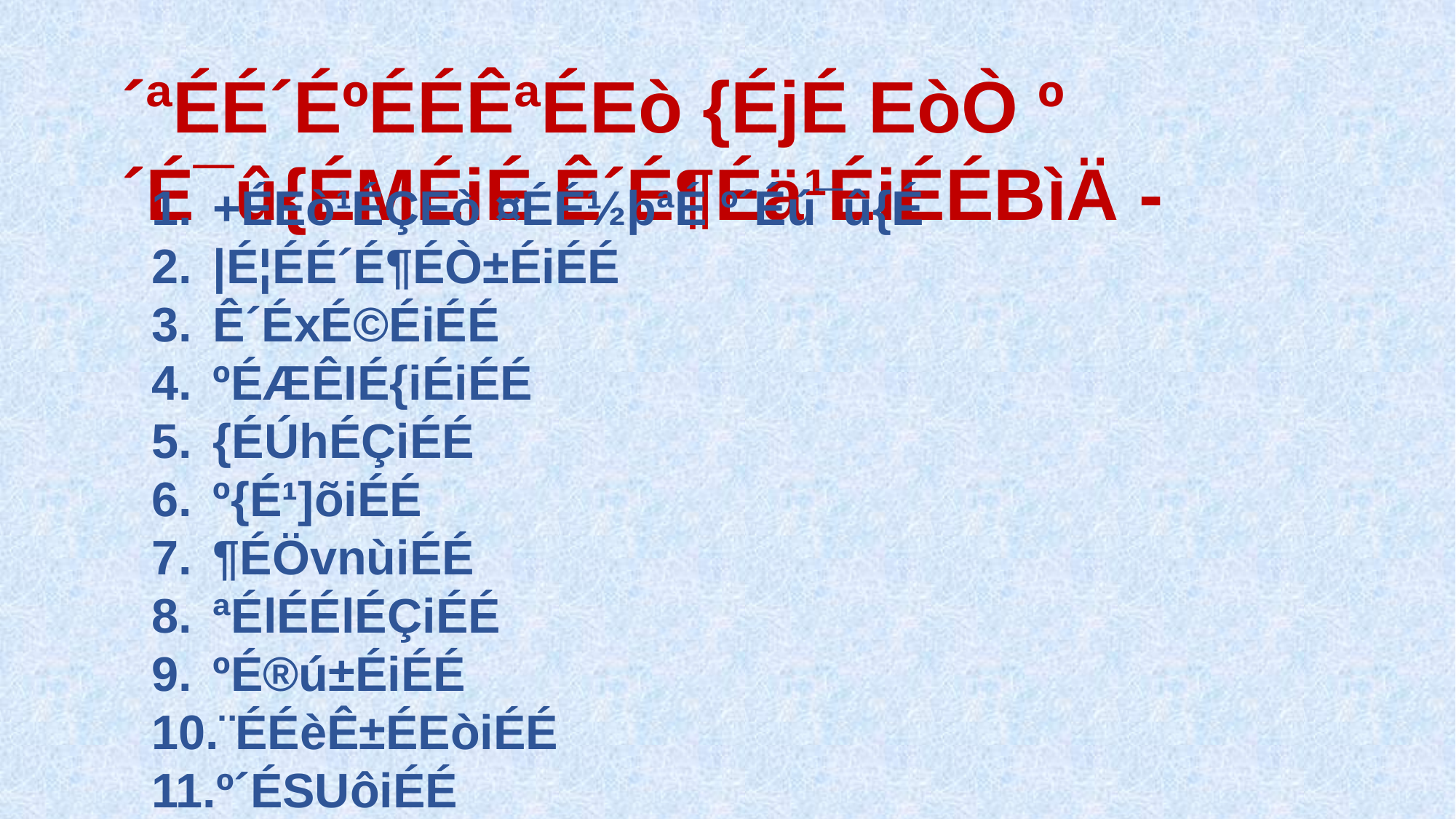

´ªÉÉ´ÉºÉÉÊªÉEò {ÉjÉ EòÒ º´É¯û{ÉMÉiÉ Ê´É¶Éä¹ÉiÉÉBìÄ -

+ÉEò¹ÉÇEò ¤ÉÉ½þªÉ º´Éú¯û{É
|É¦ÉÉ´É¶ÉÒ±ÉiÉÉ
Ê´ÉxÉ©ÉiÉÉ
ºÉÆÊIÉ{iÉiÉÉ
{ÉÚhÉÇiÉÉ
º{É¹]õiÉÉ
¶ÉÖvnùiÉÉ
ªÉlÉÉlÉÇiÉÉ
ºÉ®ú±ÉiÉÉ
¨ÉÉèÊ±ÉEòiÉÉ
º´ÉSUôiÉÉ